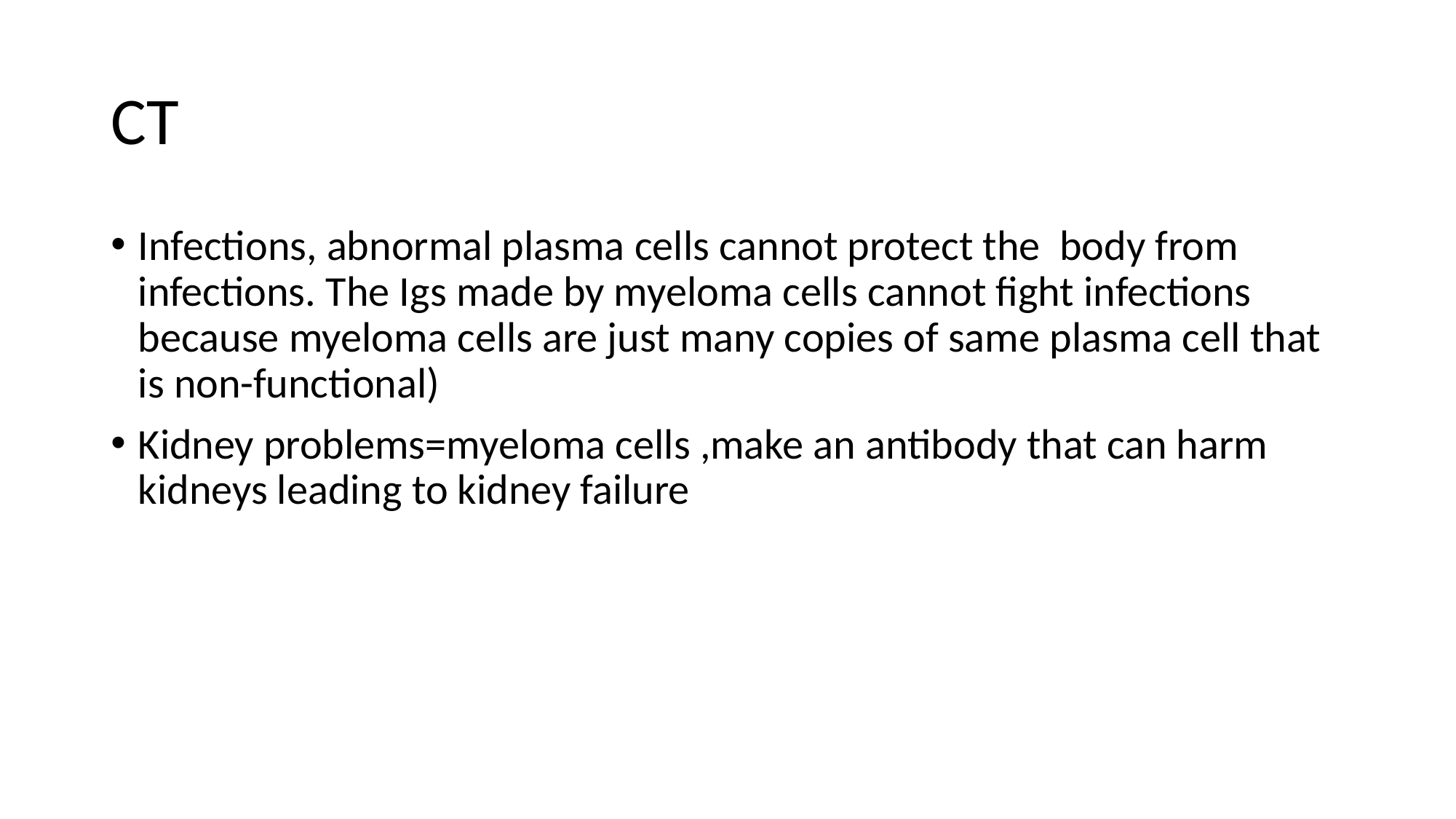

# CT
Infections, abnormal plasma cells cannot protect the  body from infections. The Igs made by myeloma cells cannot fight infections because myeloma cells are just many copies of same plasma cell that is non-functional)
Kidney problems=myeloma cells ,make an antibody that can harm kidneys leading to kidney failure